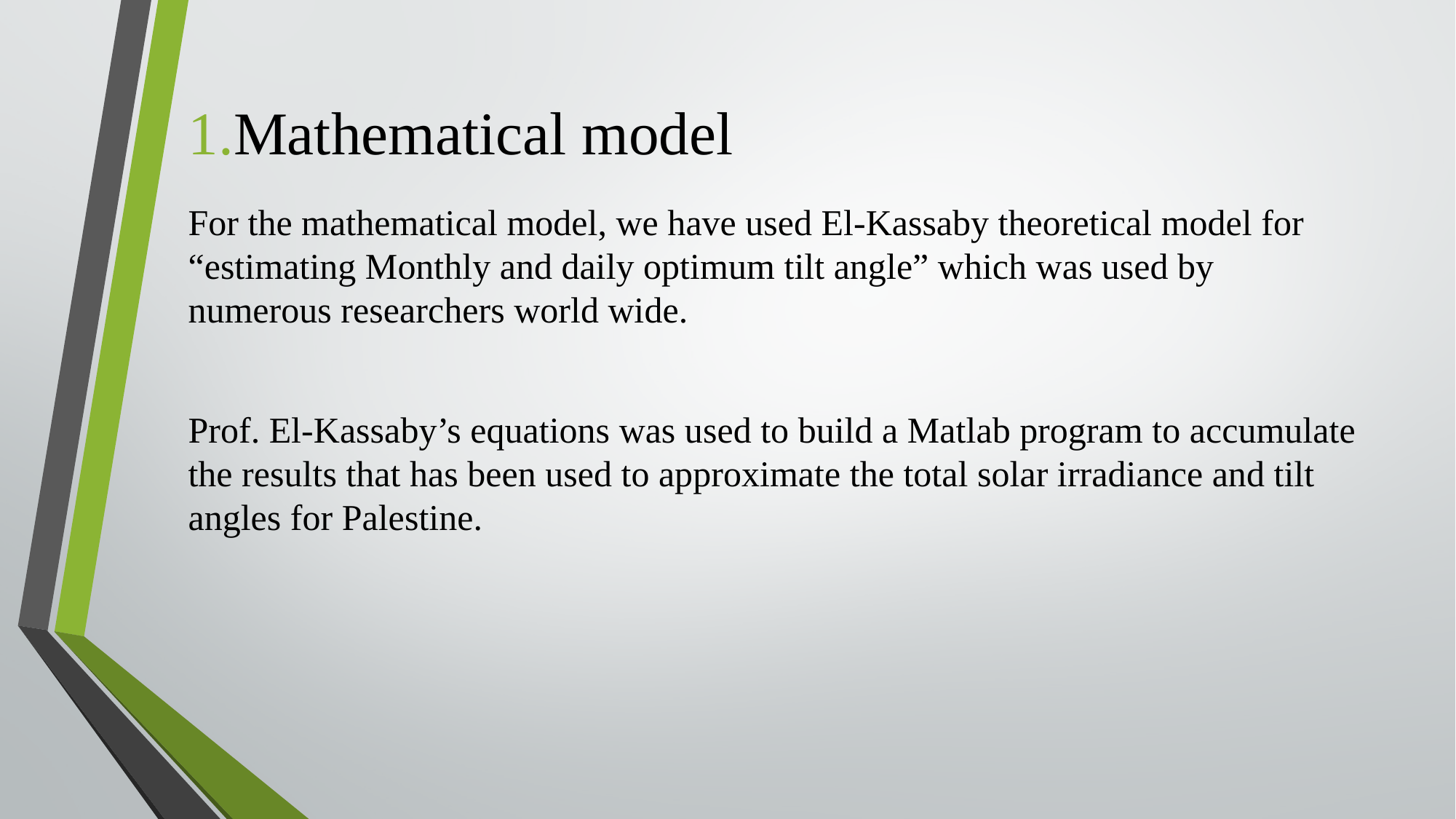

# 1.Mathematical model
For the mathematical model, we have used El-Kassaby theoretical model for “estimating Monthly and daily optimum tilt angle” which was used by numerous researchers world wide.

Prof. El-Kassaby’s equations was used to build a Matlab program to accumulate the results that has been used to approximate the total solar irradiance and tilt angles for Palestine.